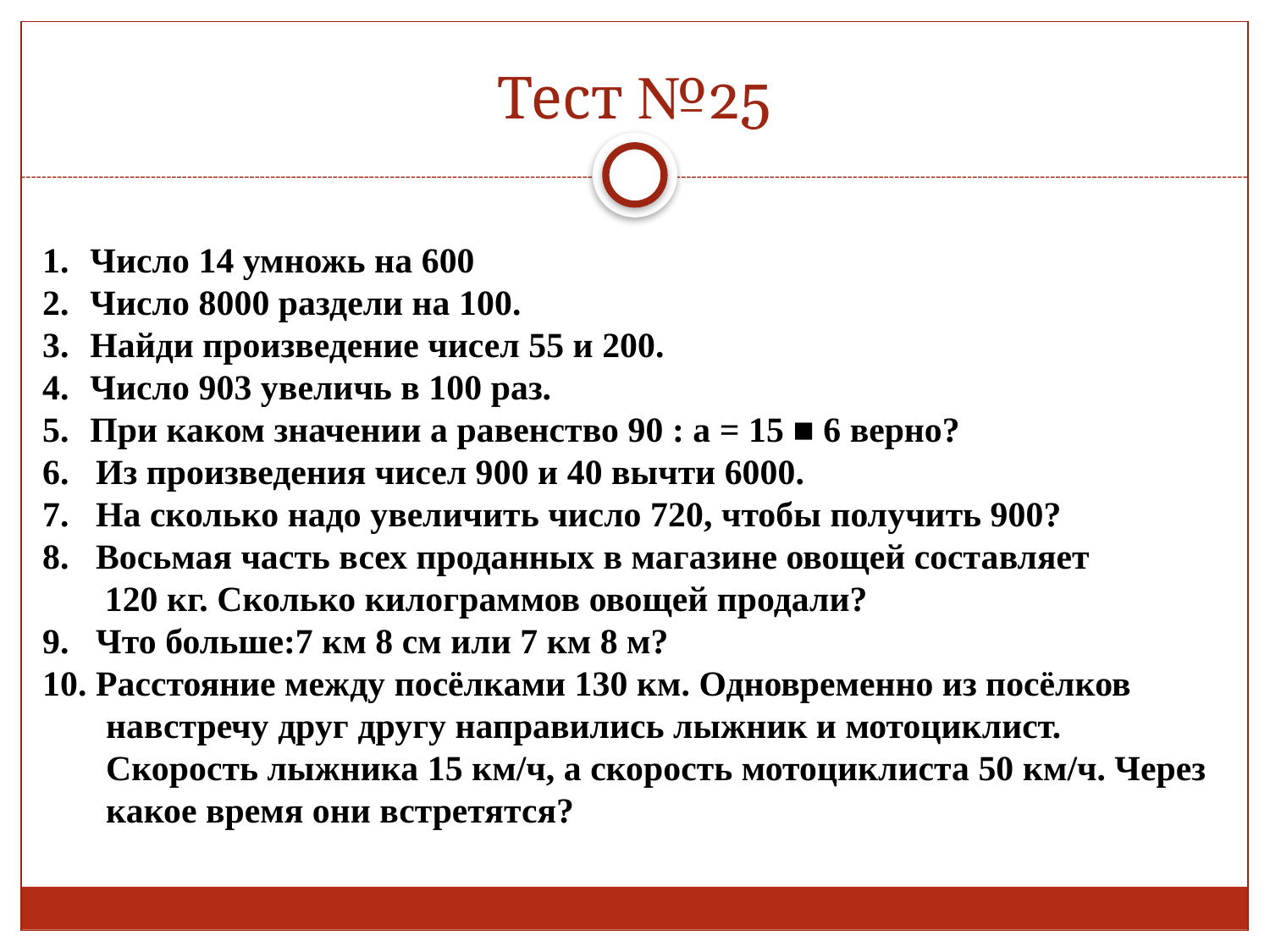

# Тест №25
Число 14 умножь на 600
Число 8000 раздели на 100.
Найди произведение чисел 55 и 200.
Число 903 увеличь в 100 раз.
При каком значении а равенство 90 : а = 15 ■ 6 верно?
6.   Из произведения чисел 900 и 40 вычти 6000.
7.   На сколько надо увеличить число 720, чтобы получить 900?
8.   Восьмая часть всех проданных в магазине овощей составляет
       120 кг. Сколько килограммов овощей продали?
9.   Что больше:7 км 8 см или 7 км 8 м?
10. Расстояние между посёлками 130 км. Одновременно из посёлков навстречу друг другу направились лыжник и мотоциклист. Скорость лыжника 15 км/ч, а скорость мотоциклиста 50 км/ч. Через какое время они встретятся?